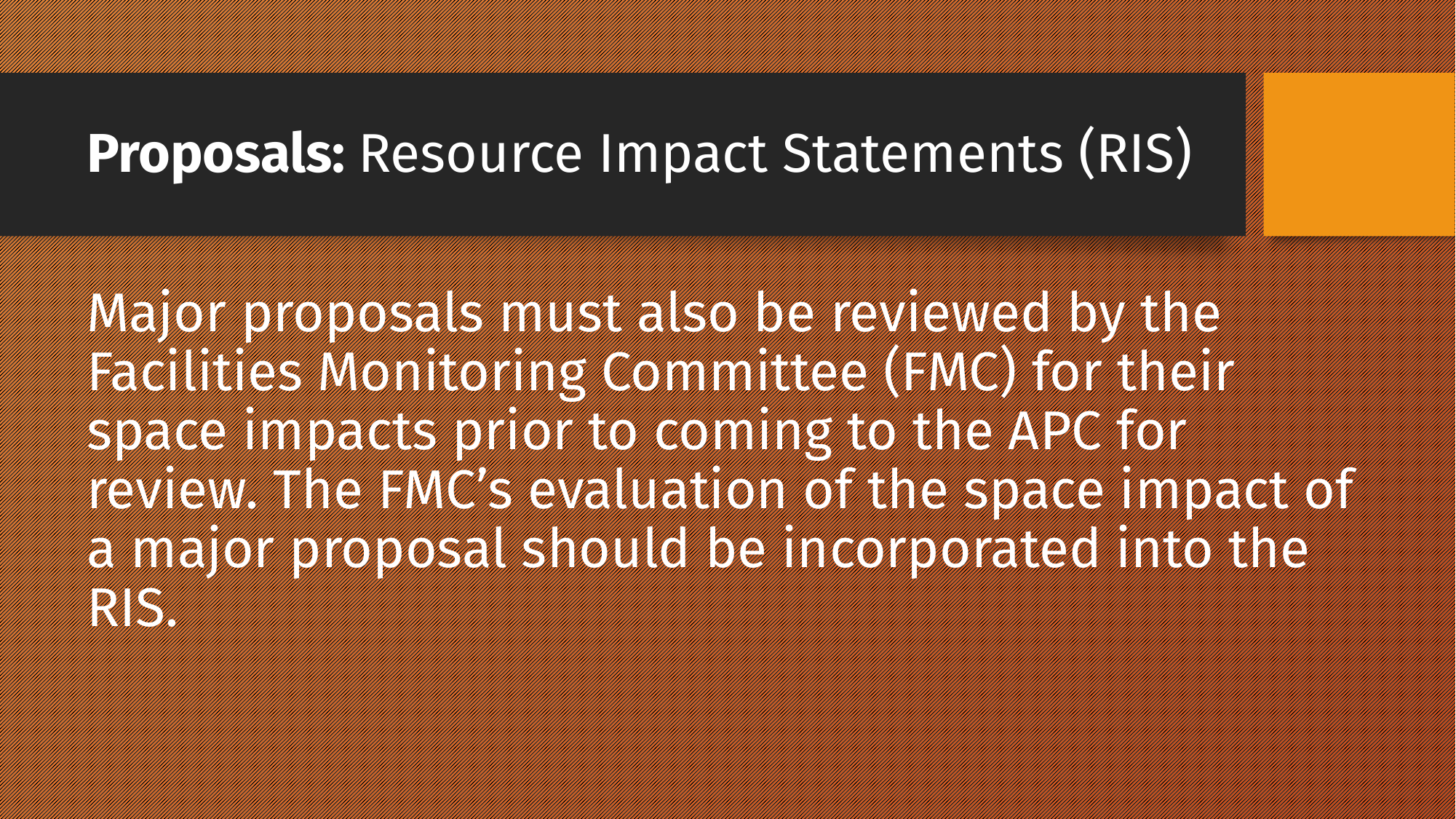

# Proposals: Resource Impact Statements (RIS)
Major proposals must also be reviewed by the Facilities Monitoring Committee (FMC) for their space impacts prior to coming to the APC for review. The FMC’s evaluation of the space impact of a major proposal should be incorporated into the RIS.